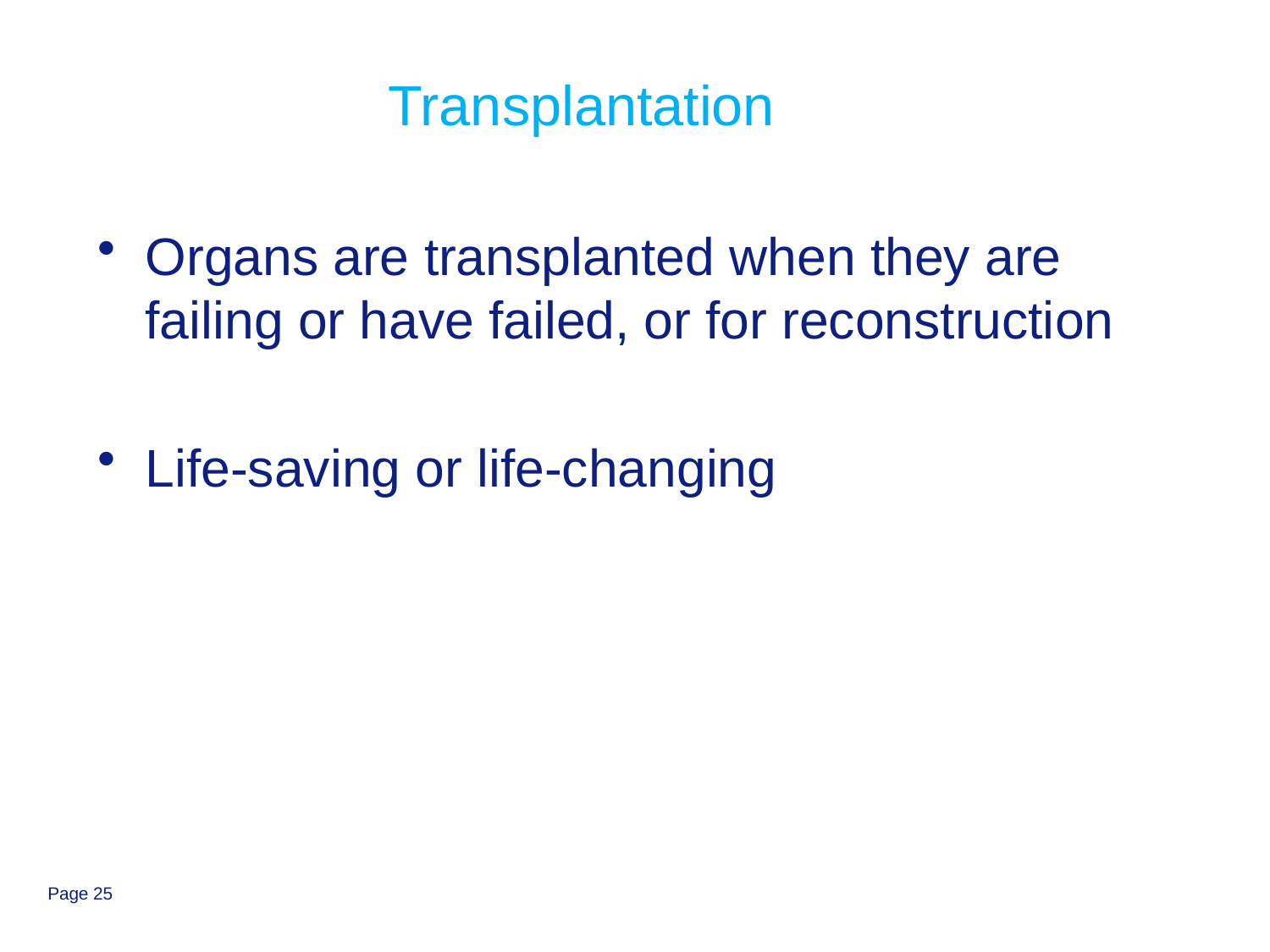

# Transplantation
Organs are transplanted when they are failing or have failed, or for reconstruction

Life-saving or life-changing

Page 25